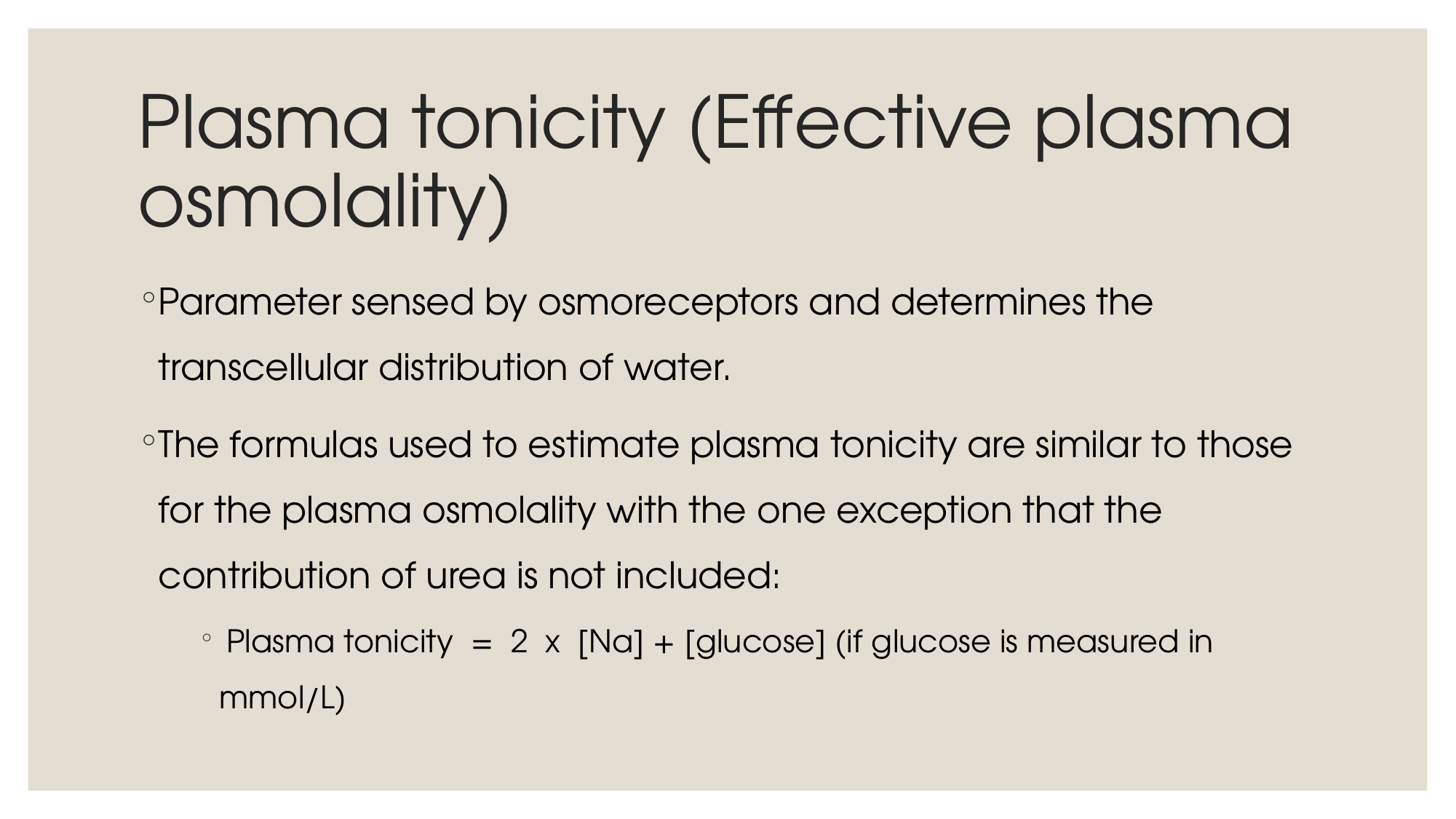

# Plasma tonicity (Effective plasma osmolality)
Parameter sensed by osmoreceptors and determines the transcellular distribution of water.
The formulas used to estimate plasma tonicity are similar to those for the plasma osmolality with the one exception that the contribution of urea is not included:
 Plasma tonicity  =  2  x  [Na] + [glucose] (if glucose is measured in mmol/L)